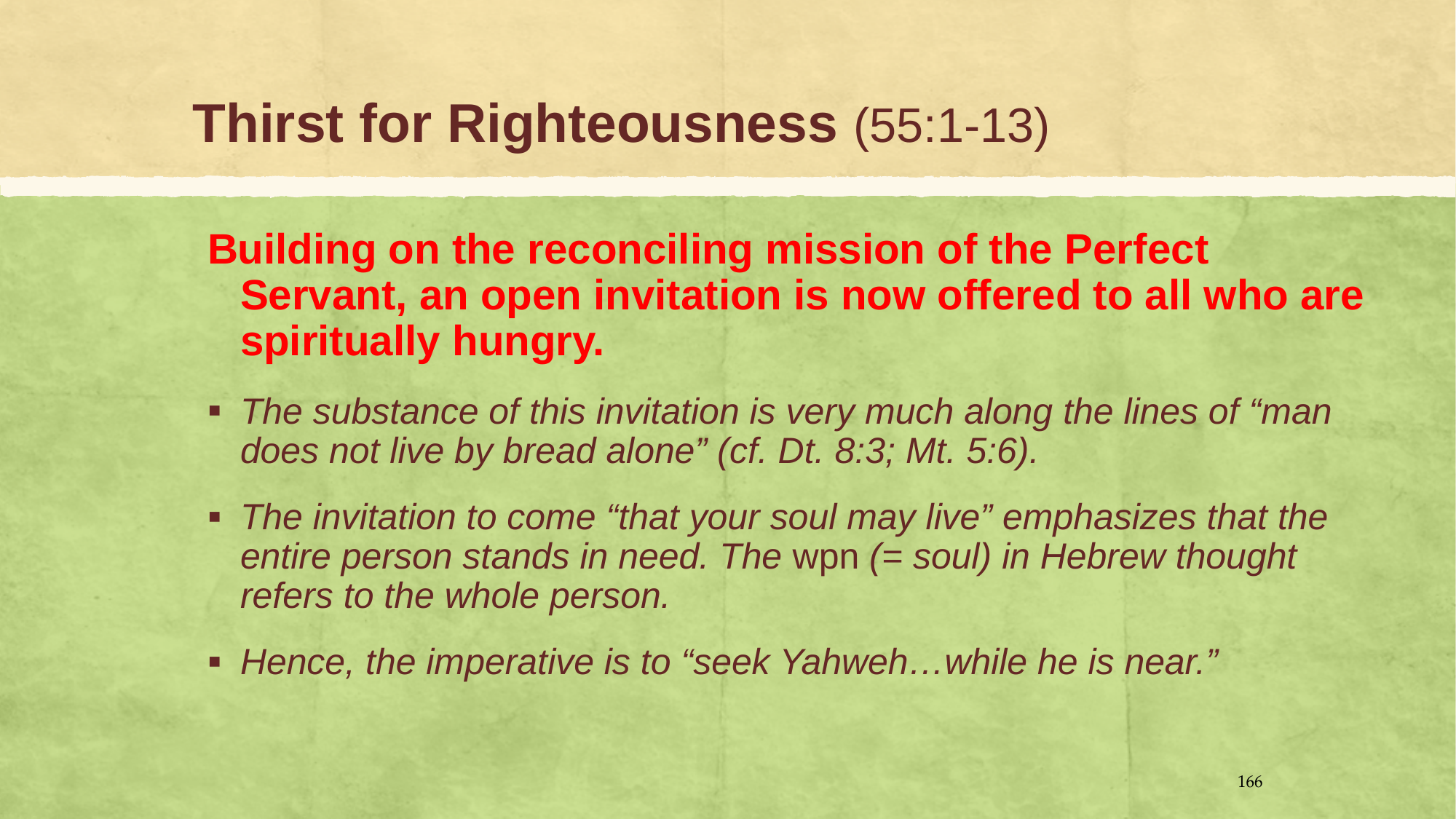

# Thirst for Righteousness (55:1-13)
Building on the reconciling mission of the Perfect Servant, an open invitation is now offered to all who are spiritually hungry.
The substance of this invitation is very much along the lines of “man does not live by bread alone” (cf. Dt. 8:3; Mt. 5:6).
The invitation to come “that your soul may live” emphasizes that the entire person stands in need. The wpn (= soul) in Hebrew thought refers to the whole person.
Hence, the imperative is to “seek Yahweh…while he is near.”
166